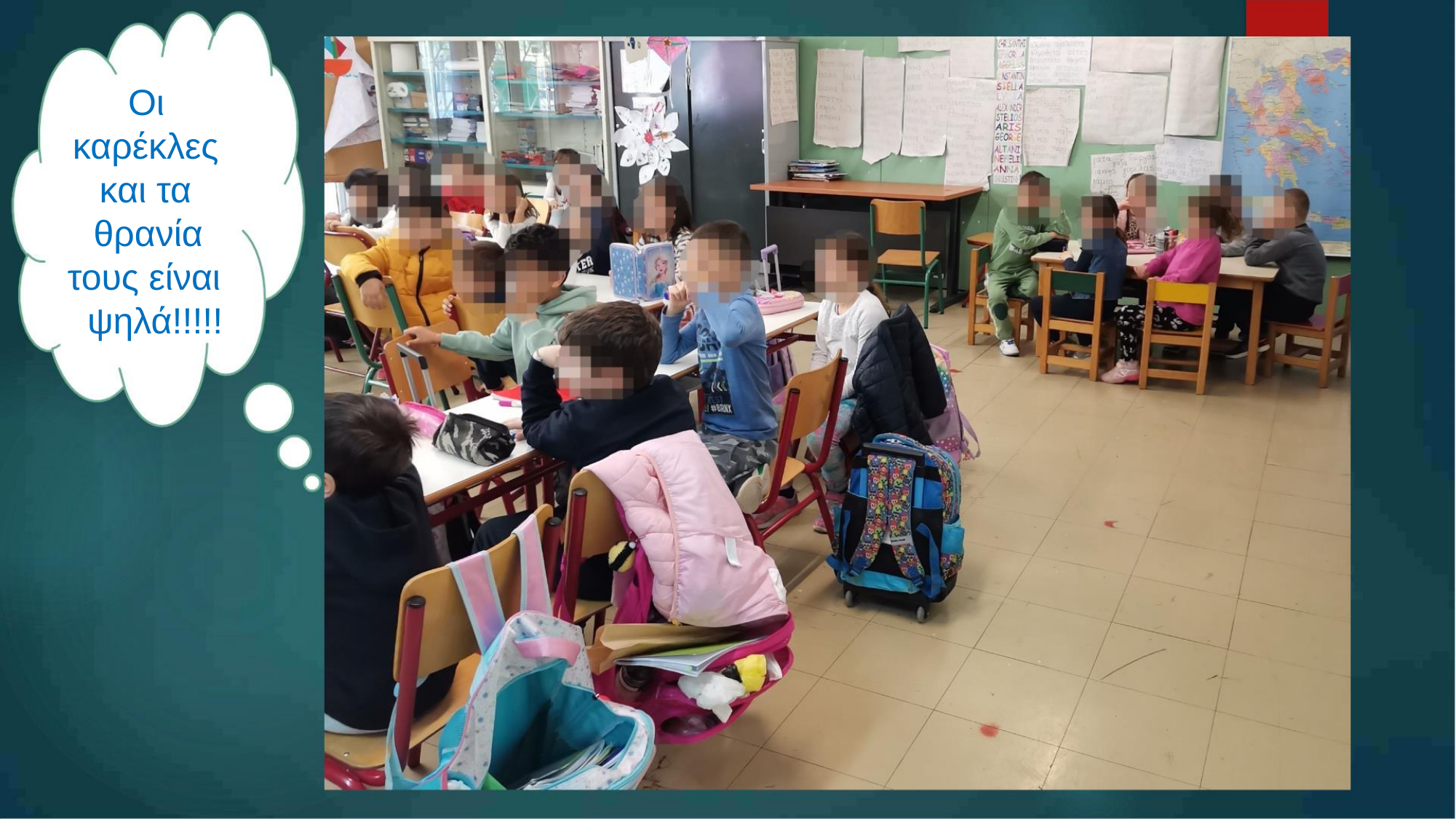

Οι
καρέκλες
και τα
θρανία
τους είναι
ψηλά!!!!!